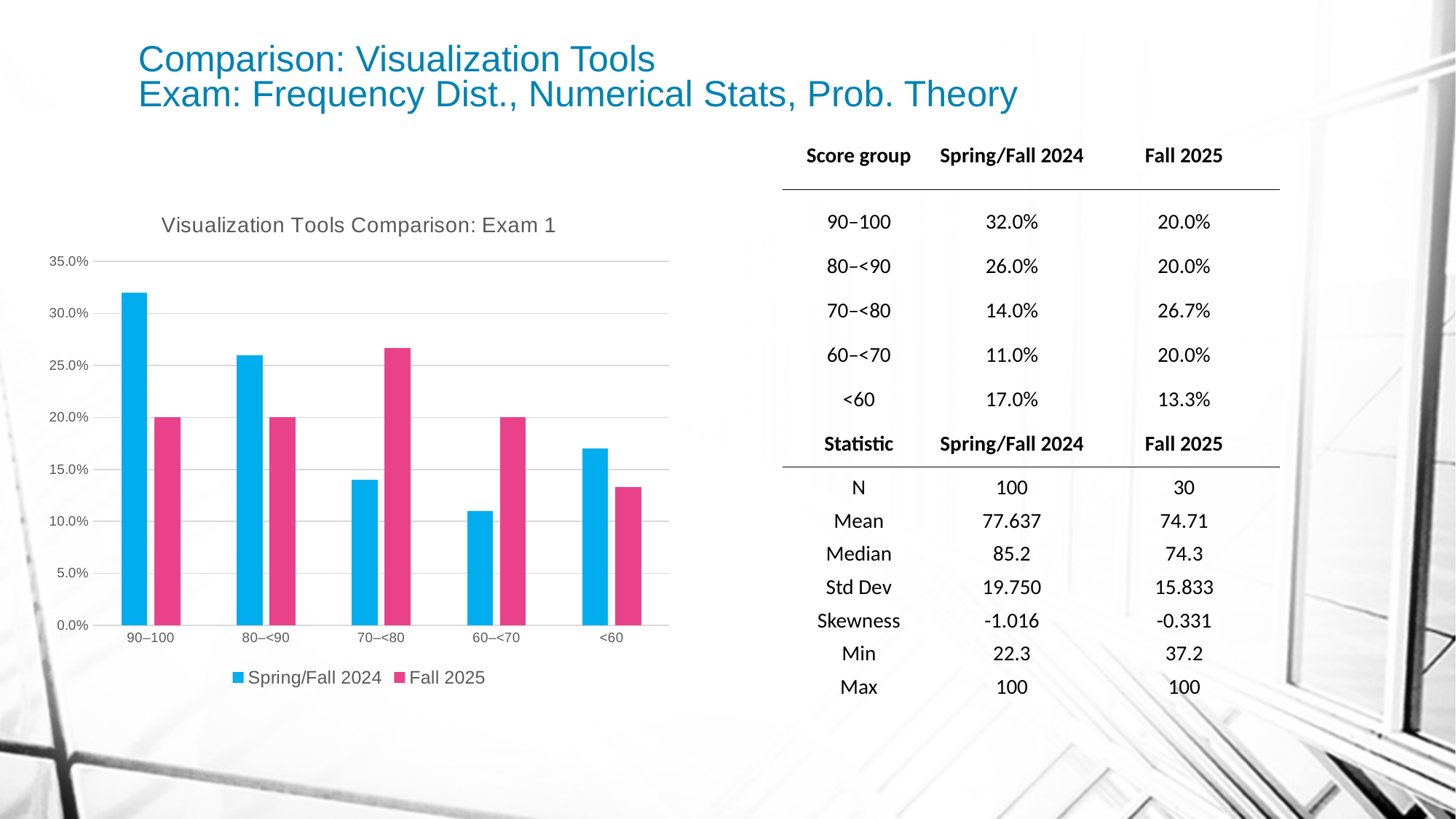

# Comparison: Visualization Tools Exam: Frequency Dist., Numerical Stats, Prob. Theory
| Score group | Spring/Fall 2024 | Fall 2025 |
| --- | --- | --- |
| 90–100 | 32.0% | 20.0% |
| 80–<90 | 26.0% | 20.0% |
| 70–<80 | 14.0% | 26.7% |
| 60–<70 | 11.0% | 20.0% |
| <60 | 17.0% | 13.3% |

### Chart: Visualization Tools Comparison: Exam 1

| Category | Spring/Fall 2024 | Fall 2025 |
|---|---|---|
| 90–100 | 0.32 | 0.2 |
| 80–<90 | 0.26 | 0.2 |
| 70–<80 | 0.14 | 0.2666666666666667 |
| 60–<70 | 0.11 | 0.2 |
| <60 | 0.17 | 0.1333333333333333 |
| Statistic | Spring/Fall 2024 | Fall 2025 |
| --- | --- | --- |
| N | 100 | 30 |
| Mean | 77.637 | 74.71 |
| Median | 85.2 | 74.3 |
| Std Dev | 19.750 | 15.833 |
| Skewness | -1.016 | -0.331 |
| Min | 22.3 | 37.2 |
| Max | 100 | 100 |